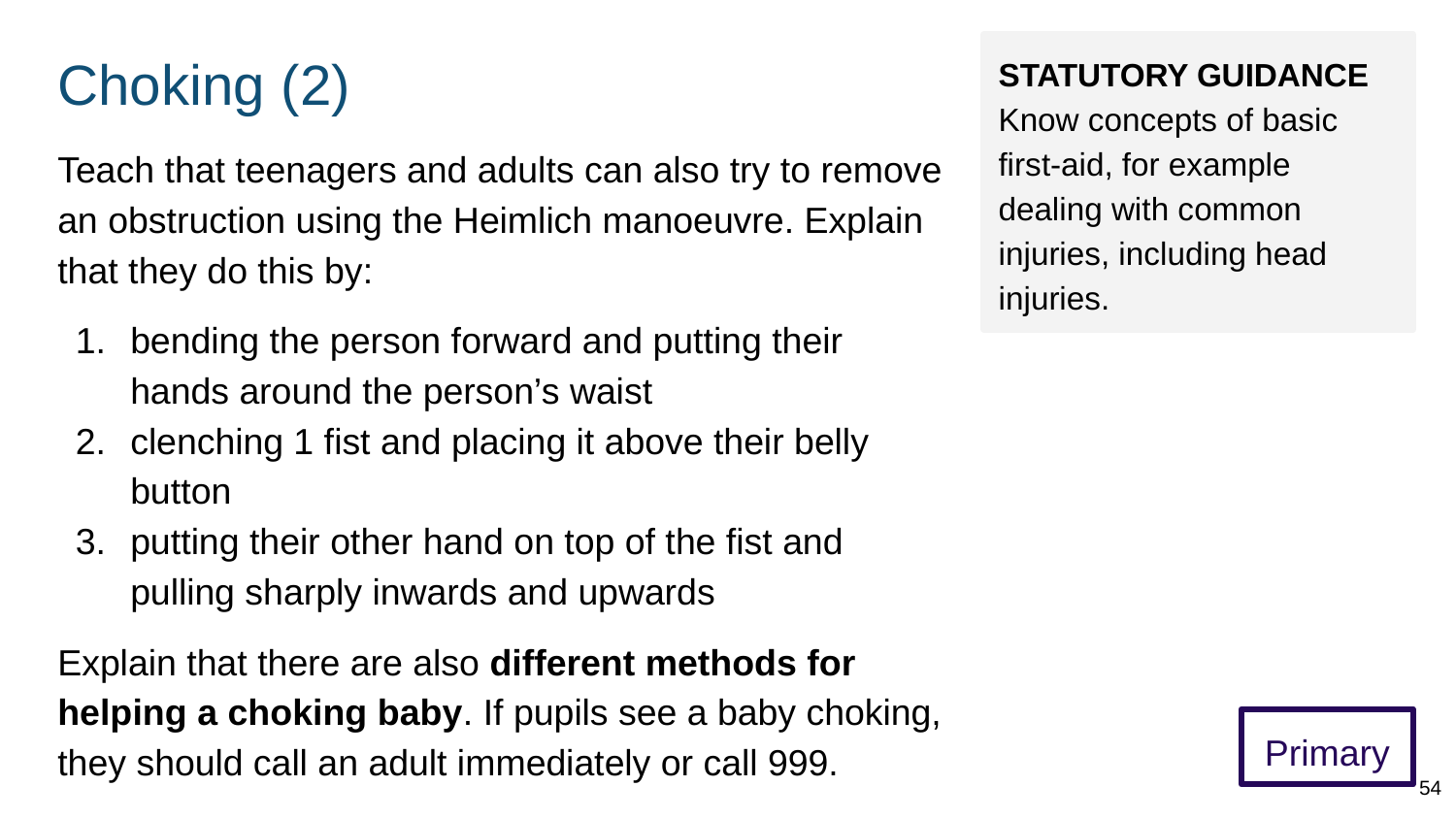

# Choking (2)

STATUTORY GUIDANCE
Know concepts of basic first-aid, for example dealing with common injuries, including head injuries.

Teach that teenagers and adults can also try to remove an obstruction using the Heimlich manoeuvre. Explain that they do this by:
bending the person forward and putting their hands around the person’s waist
clenching 1 fist and placing it above their belly button
putting their other hand on top of the fist and pulling sharply inwards and upwards
Explain that there are also different methods for helping a choking baby. If pupils see a baby choking, they should call an adult immediately or call 999.

Primary
54